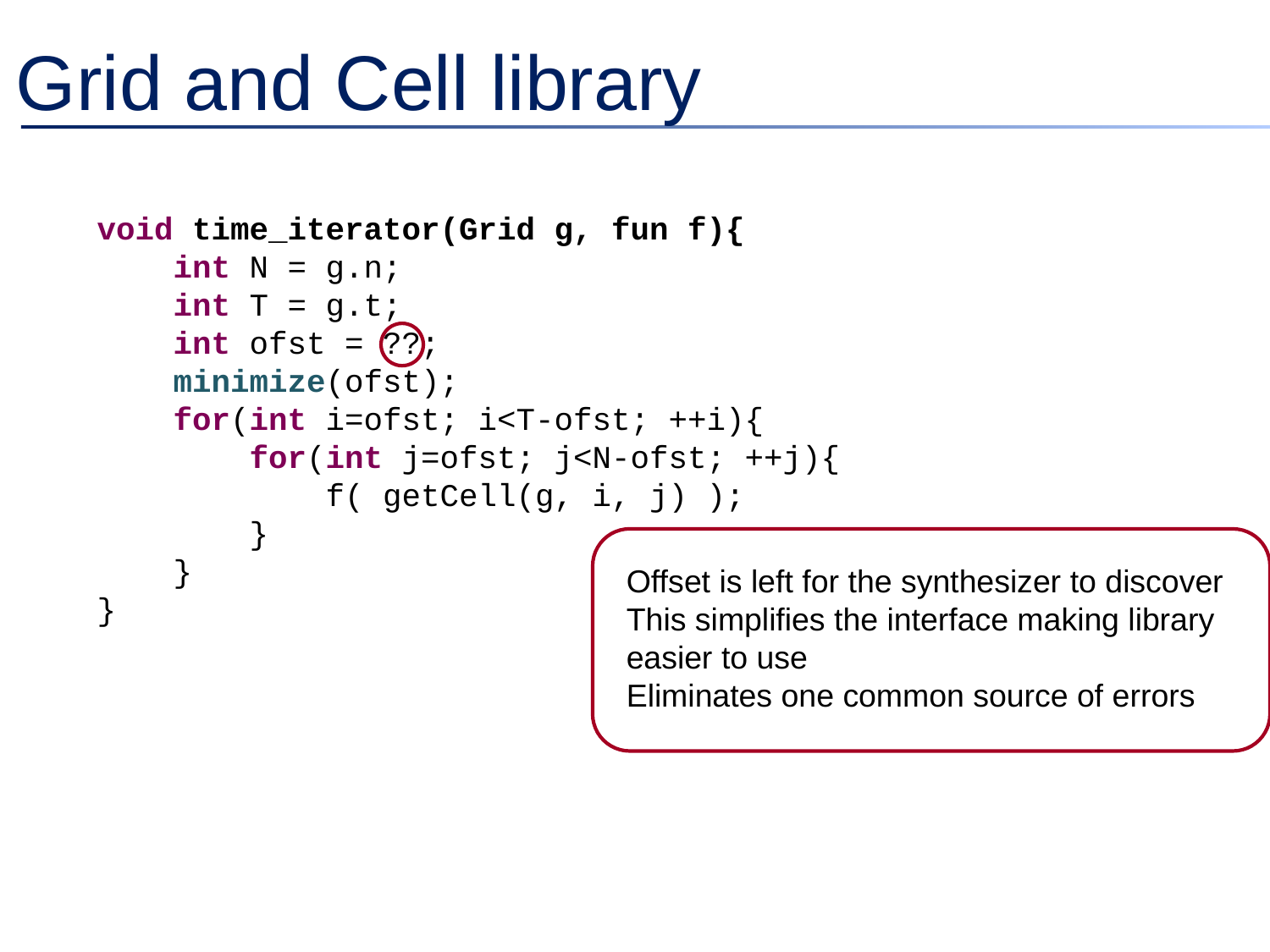

# Grid and Cell library
void time_iterator(Grid g, fun f){
    int N = g.n;
    int T = g.t;
    int ofst = ??;
    minimize(ofst);
    for(int i=ofst; i<T-ofst; ++i){
        for(int j=ofst; j<N-ofst; ++j){
            f( getCell(g, i, j) );
        }
    }
}

Offset is left for the synthesizer to discover
This simplifies the interface making library easier to use
Eliminates one common source of errors